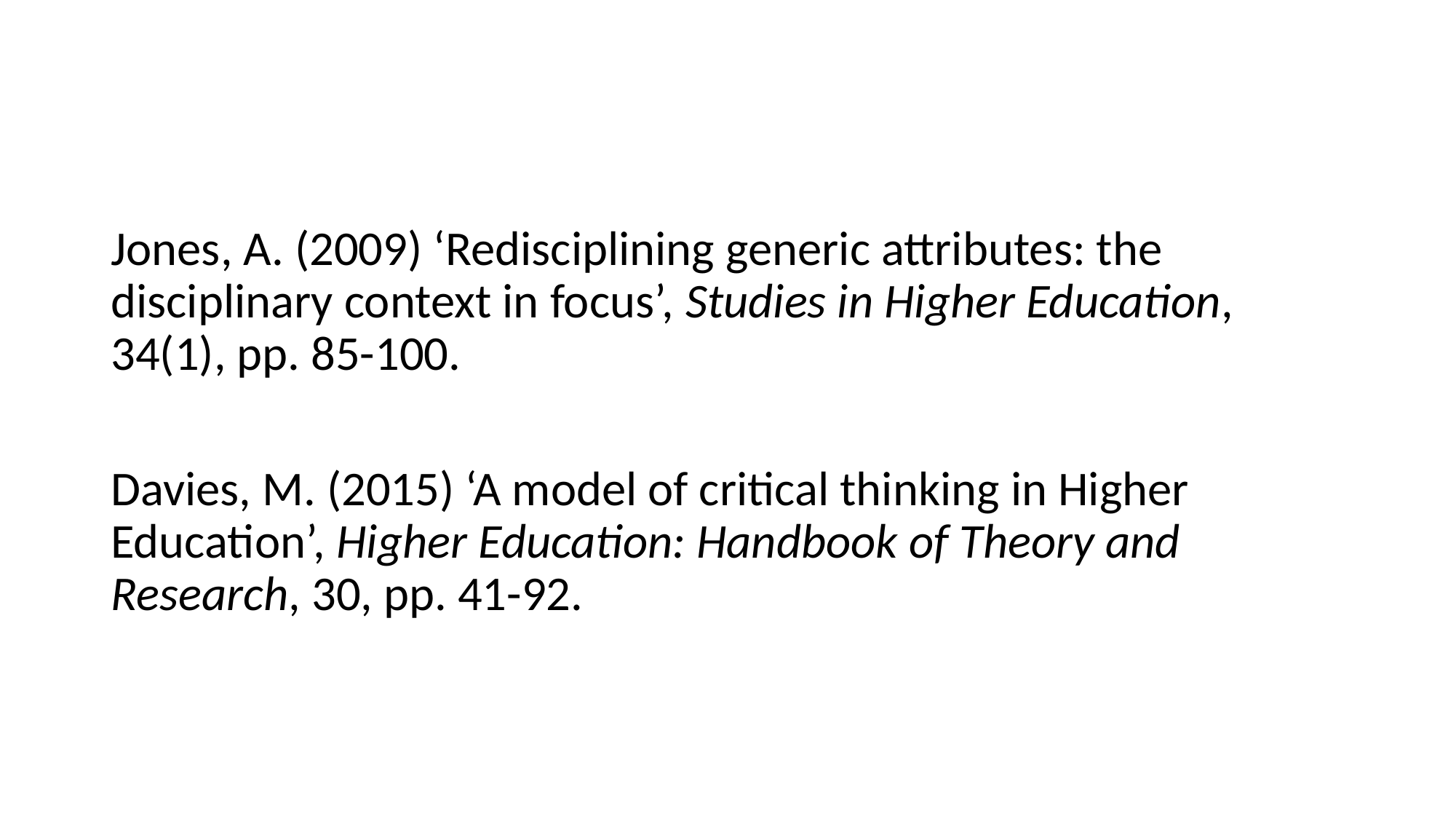

#
Jones, A. (2009) ‘Redisciplining generic attributes: the disciplinary context in focus’, Studies in Higher Education, 34(1), pp. 85-100.

Davies, M. (2015) ‘A model of critical thinking in Higher Education’, Higher Education: Handbook of Theory and Research, 30, pp. 41-92.